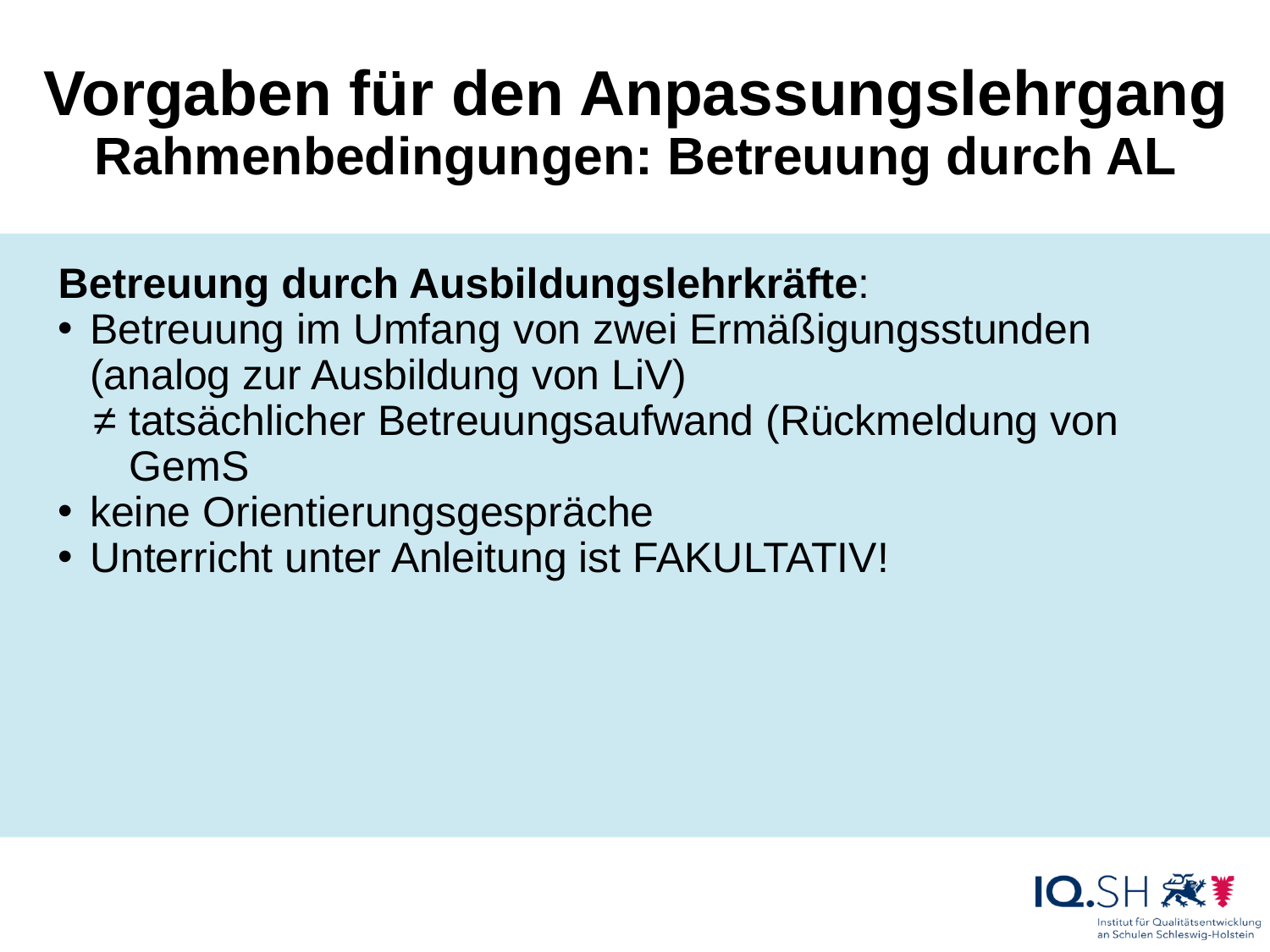

# Vorgaben für den Anpassungslehrgang Rahmenbedingungen: Betreuung durch AL
Betreuung durch Ausbildungslehrkräfte:
Betreuung im Umfang von zwei Ermäßigungsstunden (analog zur Ausbildung von LiV)
   ≠ tatsächlicher Betreuungsaufwand (Rückmeldung von
      GemS
keine Orientierungsgespräche
Unterricht unter Anleitung ist FAKULTATIV!